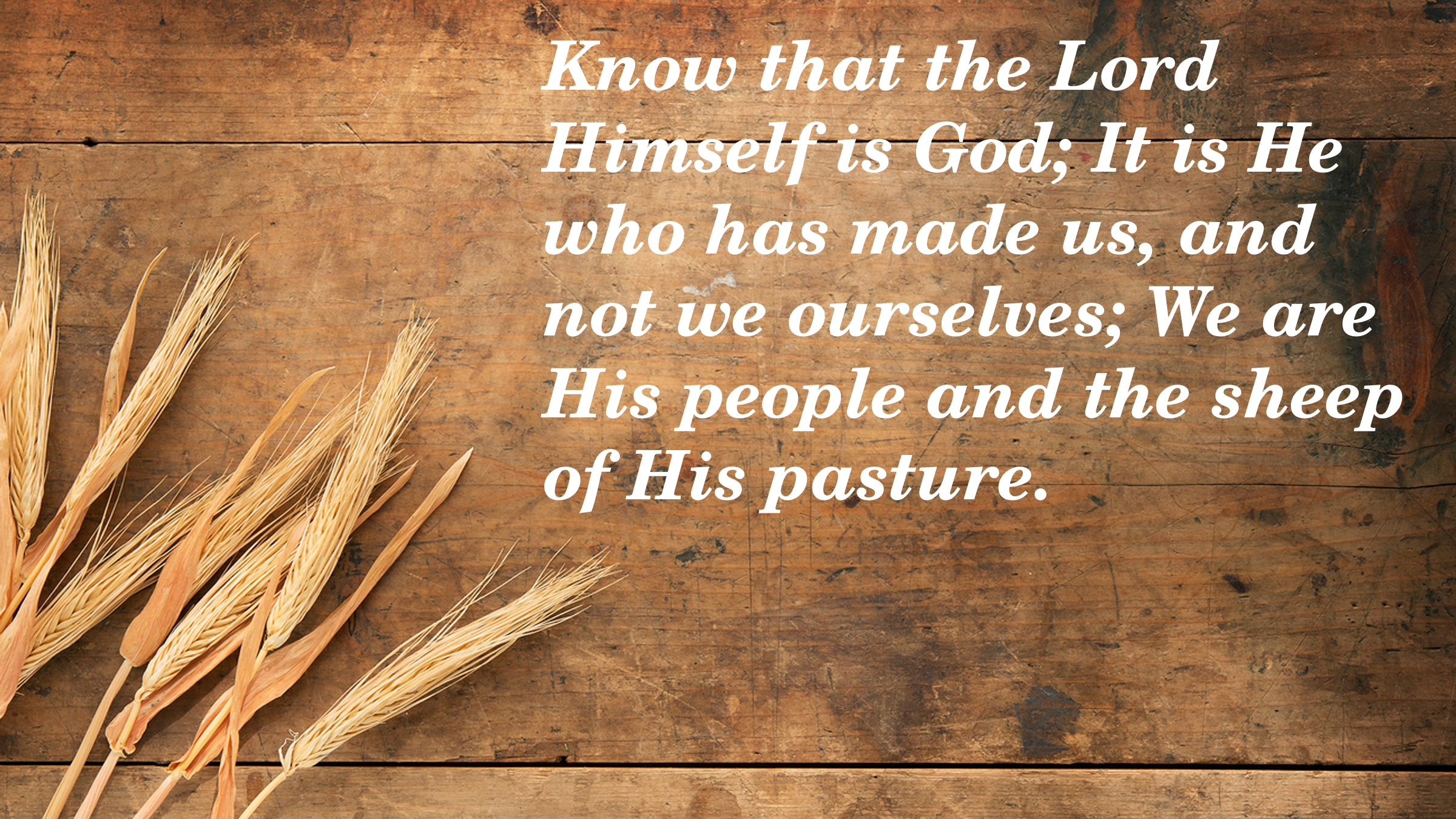

Know that the Lord Himself is God; It is He who has made us, and not we ourselves; We are His people and the sheep of His pasture.